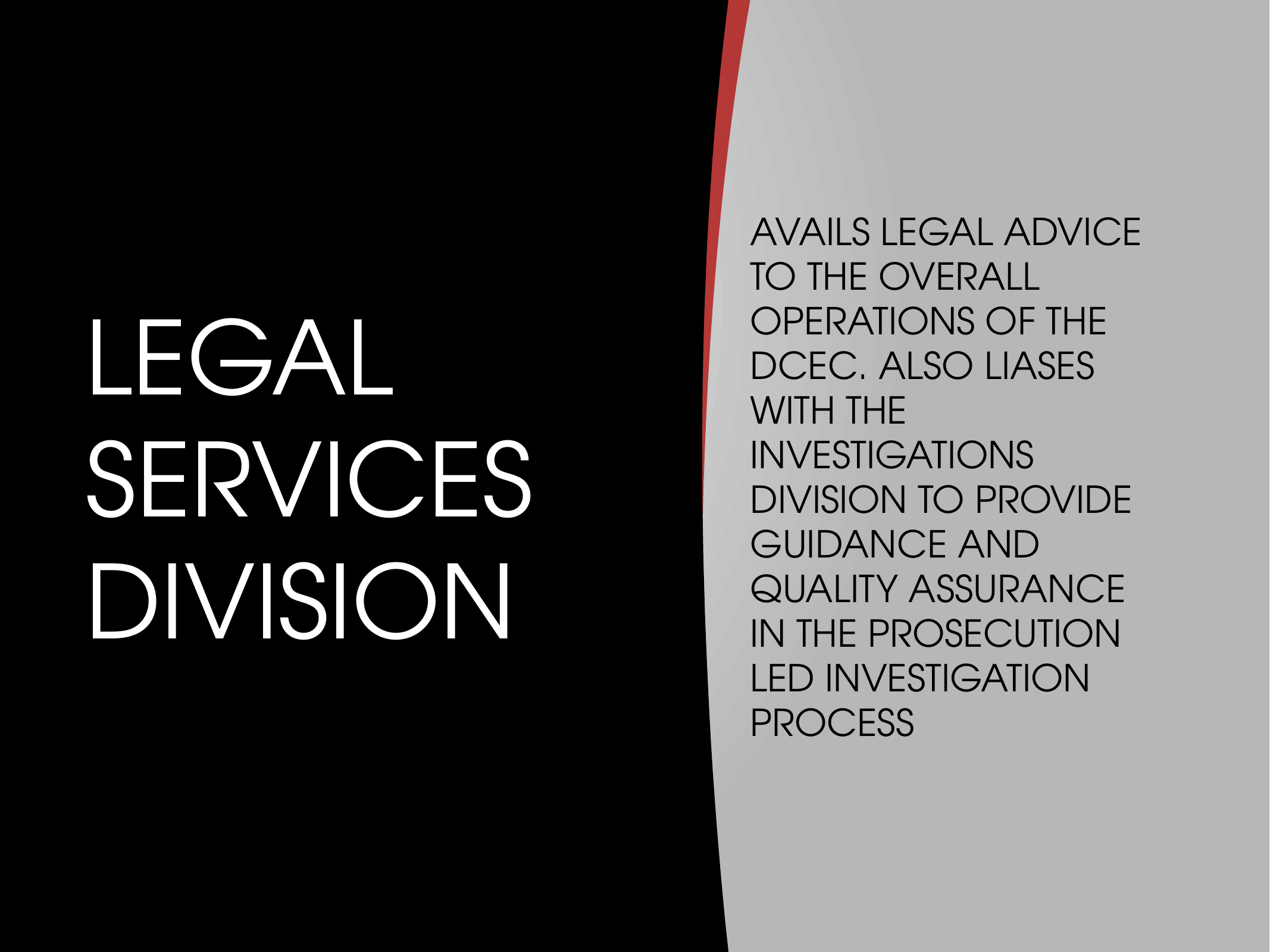

# LEGAL SERVICES DIVISION
AVAILS LEGAL ADVICE TO THE OVERALL OPERATIONS OF THE DCEC. ALSO LIASES WITH THE INVESTIGATIONS DIVISION TO PROVIDE GUIDANCE AND QUALITY ASSURANCE IN THE PROSECUTION LED INVESTIGATION PROCESS